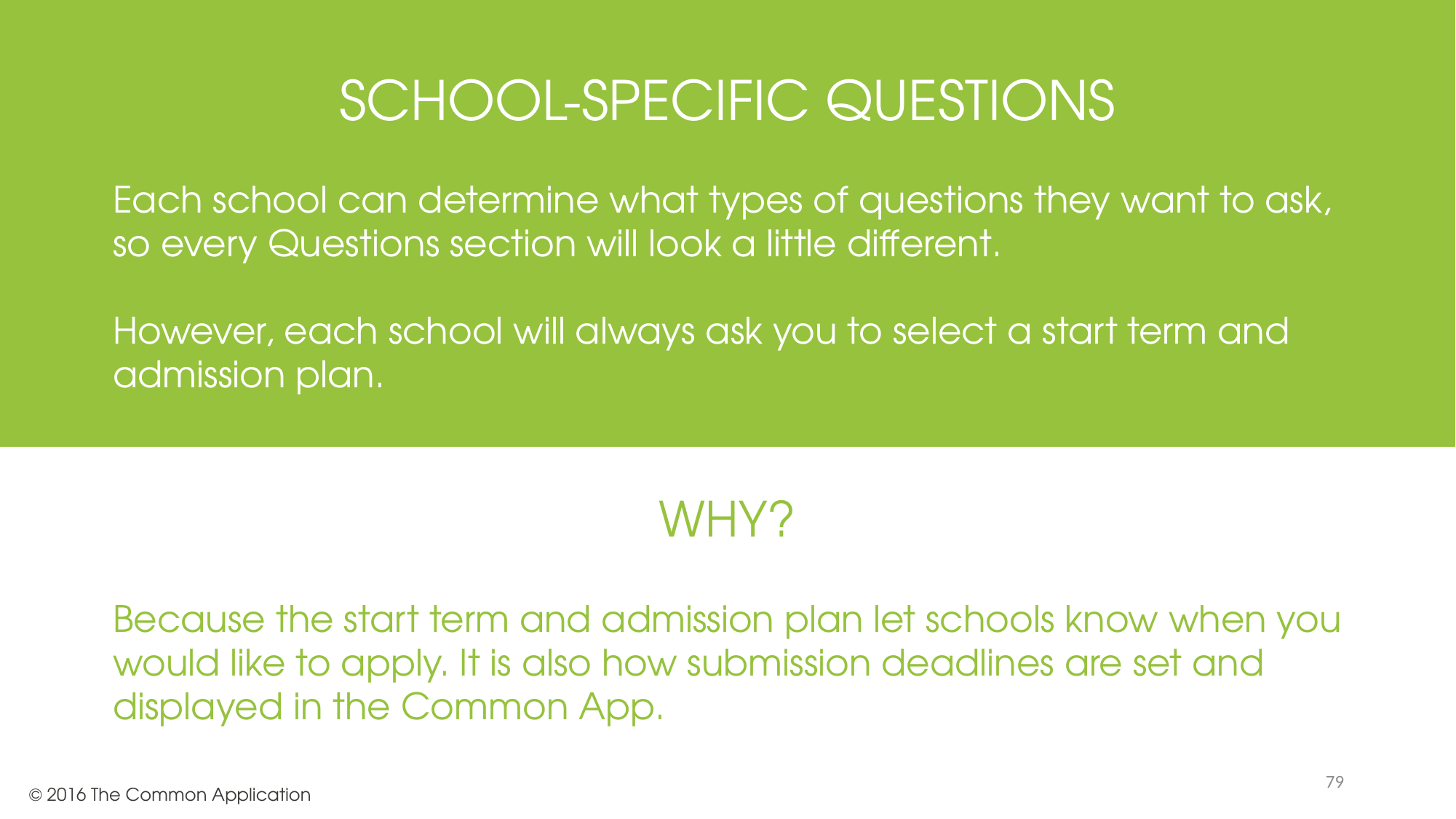

SCHOOL-SPECIFIC QUESTIONS
Each school can determine what types of questions they want to ask, so every Questions section will look a little different.

However, each school will always ask you to select a start term and admission plan.

WHY?
Because the start term and admission plan let schools know when you would like to apply. It is also how submission deadlines are set and displayed in the Common App.
79
© 2016 The Common Application